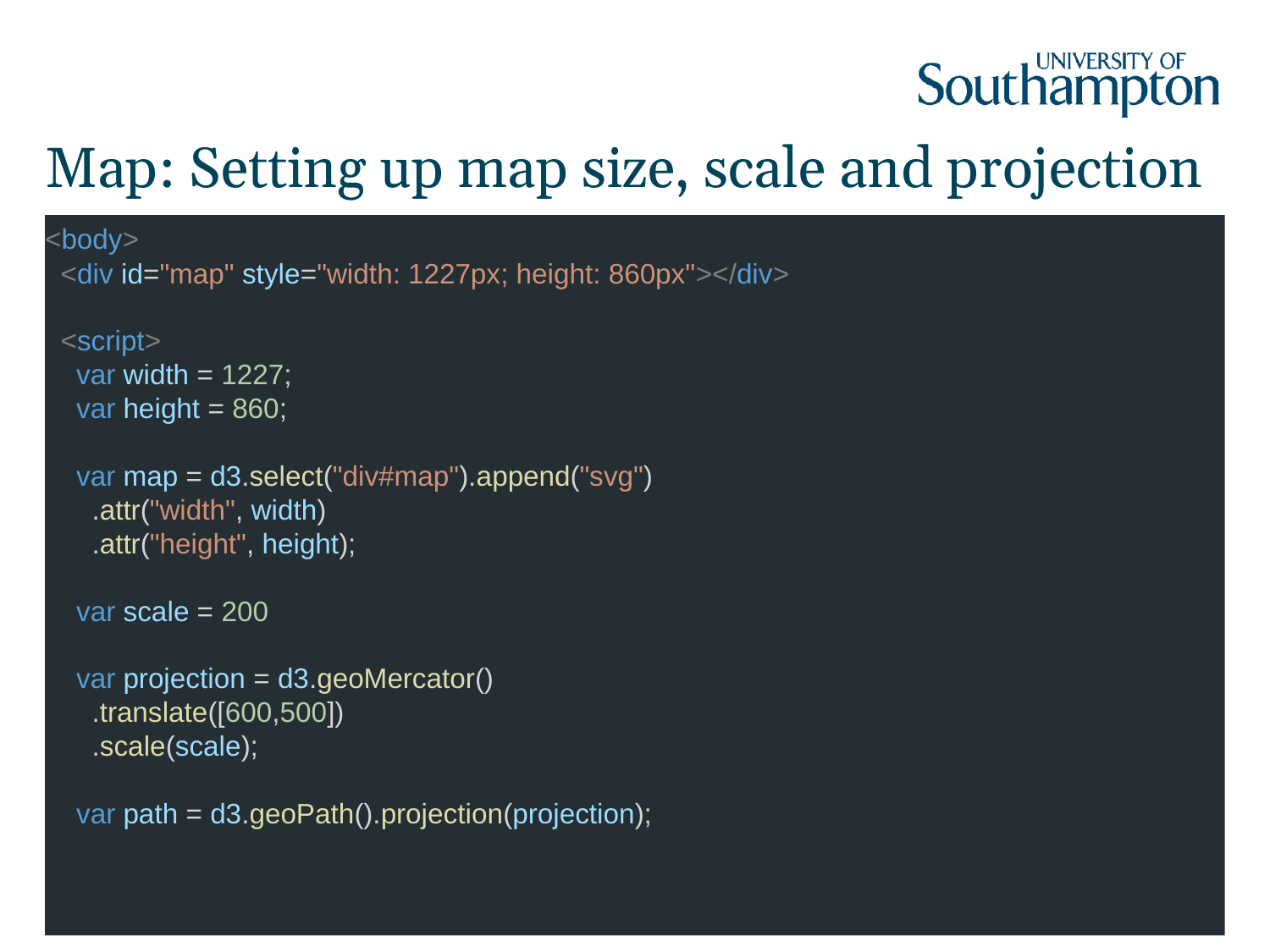

# Map: Setting up map size, scale and projection
<body>
  <div id="map" style="width: 1227px; height: 860px"></div>

  <script>
    var width = 1227;
    var height = 860;

    var map = d3.select("div#map").append("svg")
      .attr("width", width)
      .attr("height", height);

    var scale = 200

    var projection = d3.geoMercator()
      .translate([600,500])
      .scale(scale);

    var path = d3.geoPath().projection(projection);

43